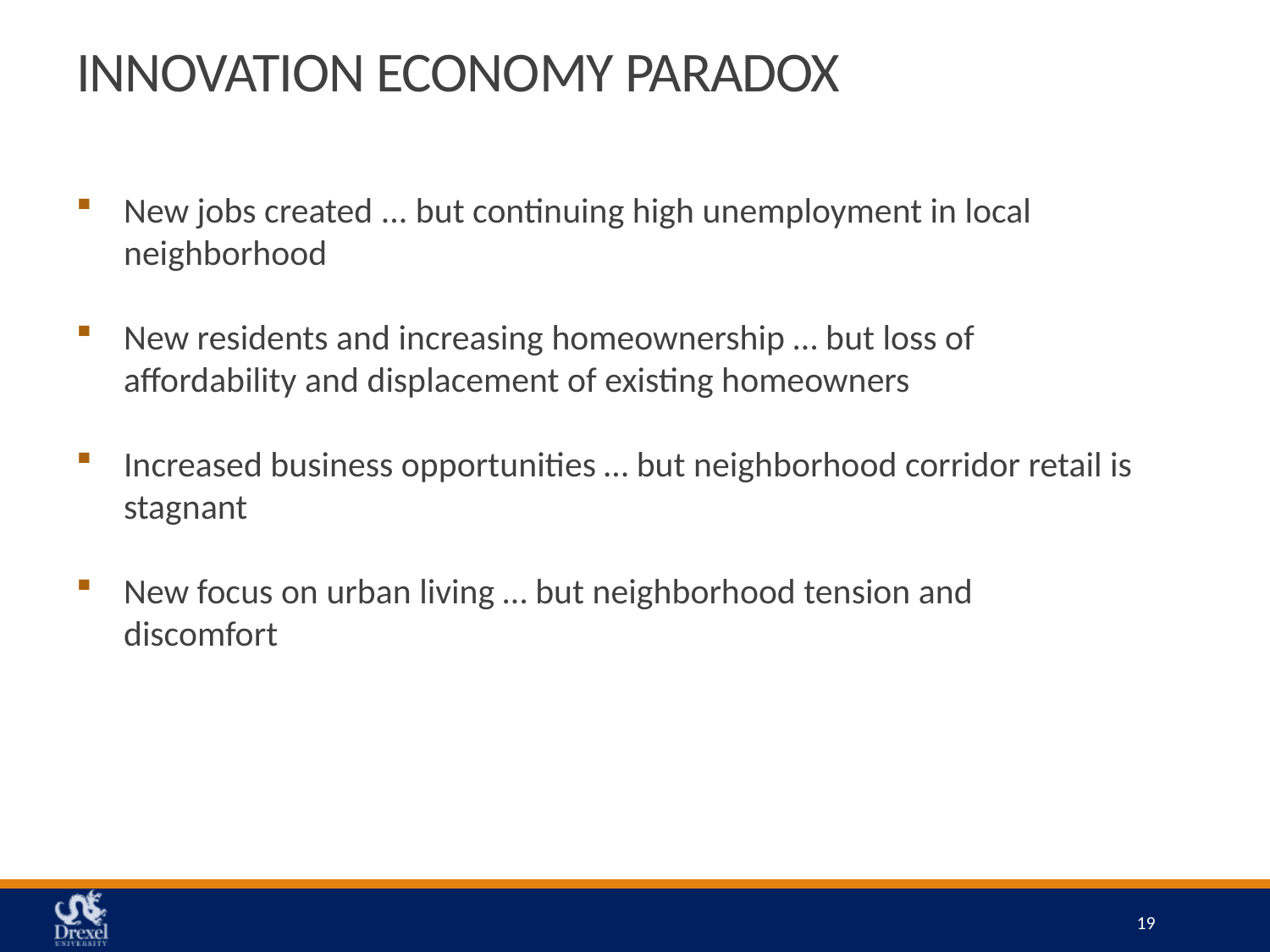

# INNOVATION ECONOMY PARADOX
New jobs created ... but continuing high unemployment in local neighborhood
New residents and increasing homeownership … but loss of affordability and displacement of existing homeowners
Increased business opportunities … but neighborhood corridor retail is stagnant
New focus on urban living … but neighborhood tension and discomfort

19